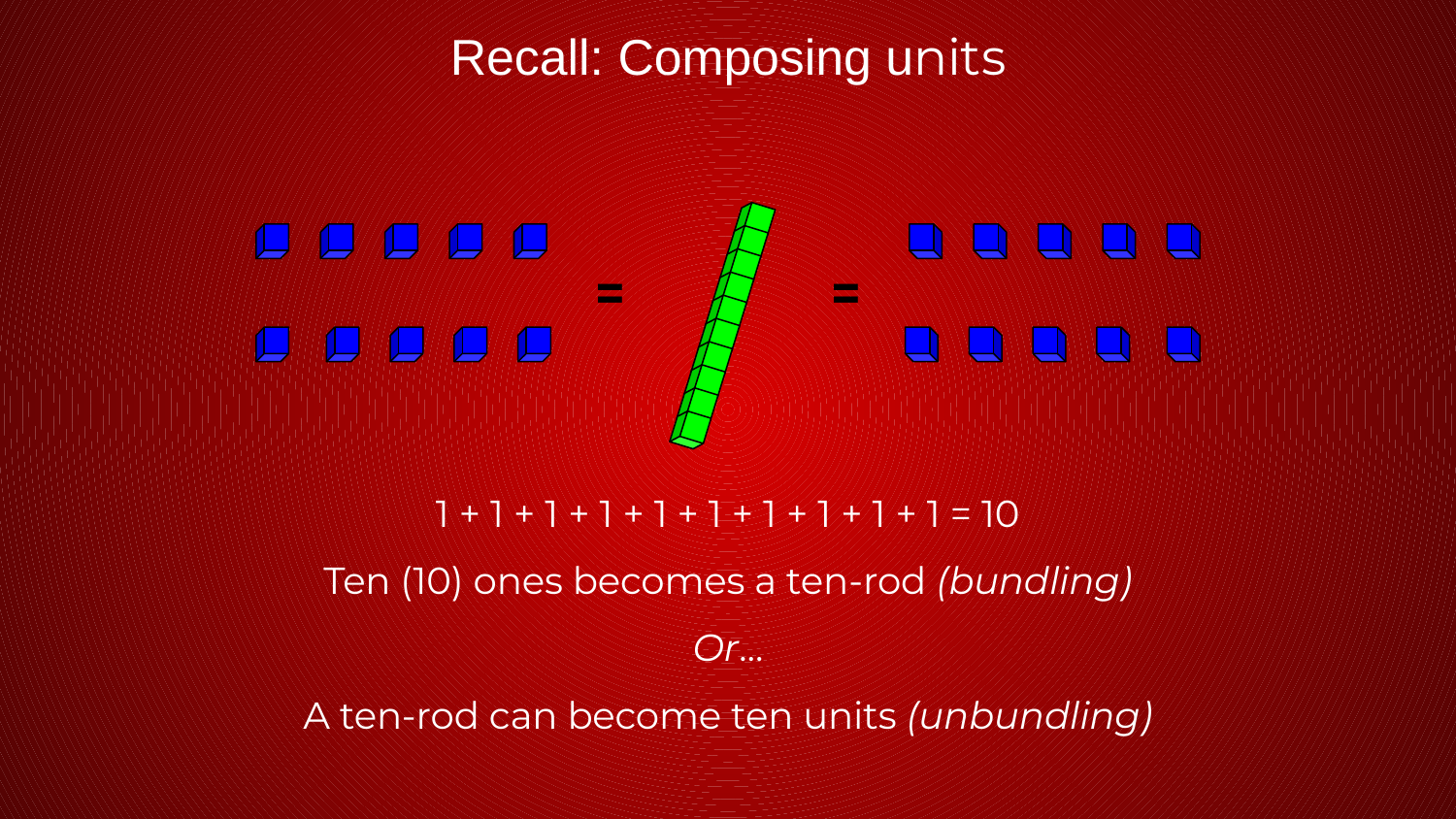

Recall: Composing units

=

=
1 + 1 + 1 + 1 + 1 + 1 + 1 + 1 + 1 + 1 = 10
Ten (10) ones becomes a ten-rod (bundling)
Or…
A ten-rod can become ten units (unbundling)